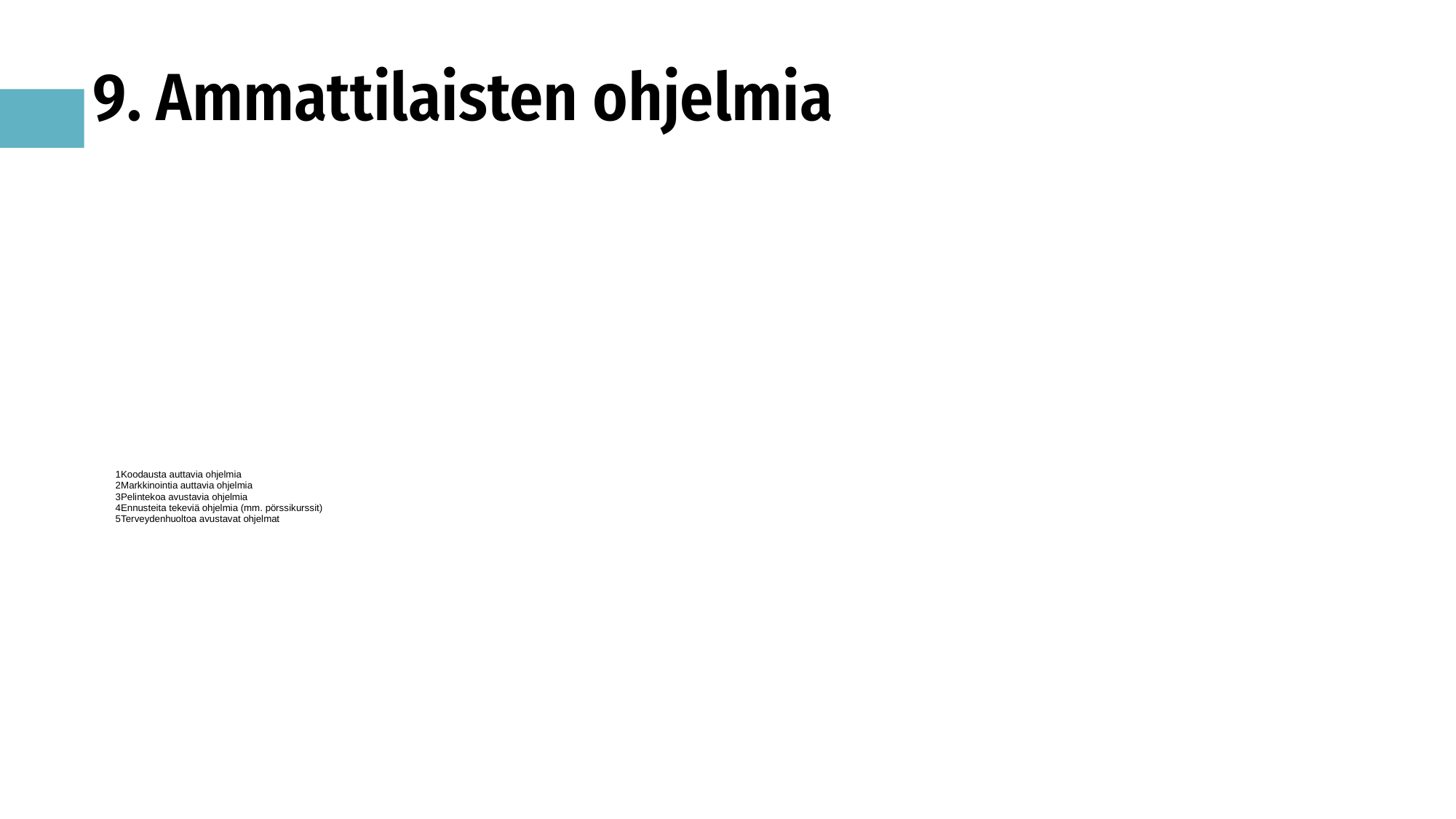

# 9. Ammattilaisten ohjelmia

Koodausta auttavia ohjelmia
Markkinointia auttavia ohjelmia
Pelintekoa avustavia ohjelmia
Ennusteita tekeviä ohjelmia (mm. pörssikurssit)
Terveydenhuoltoa avustavat ohjelmat